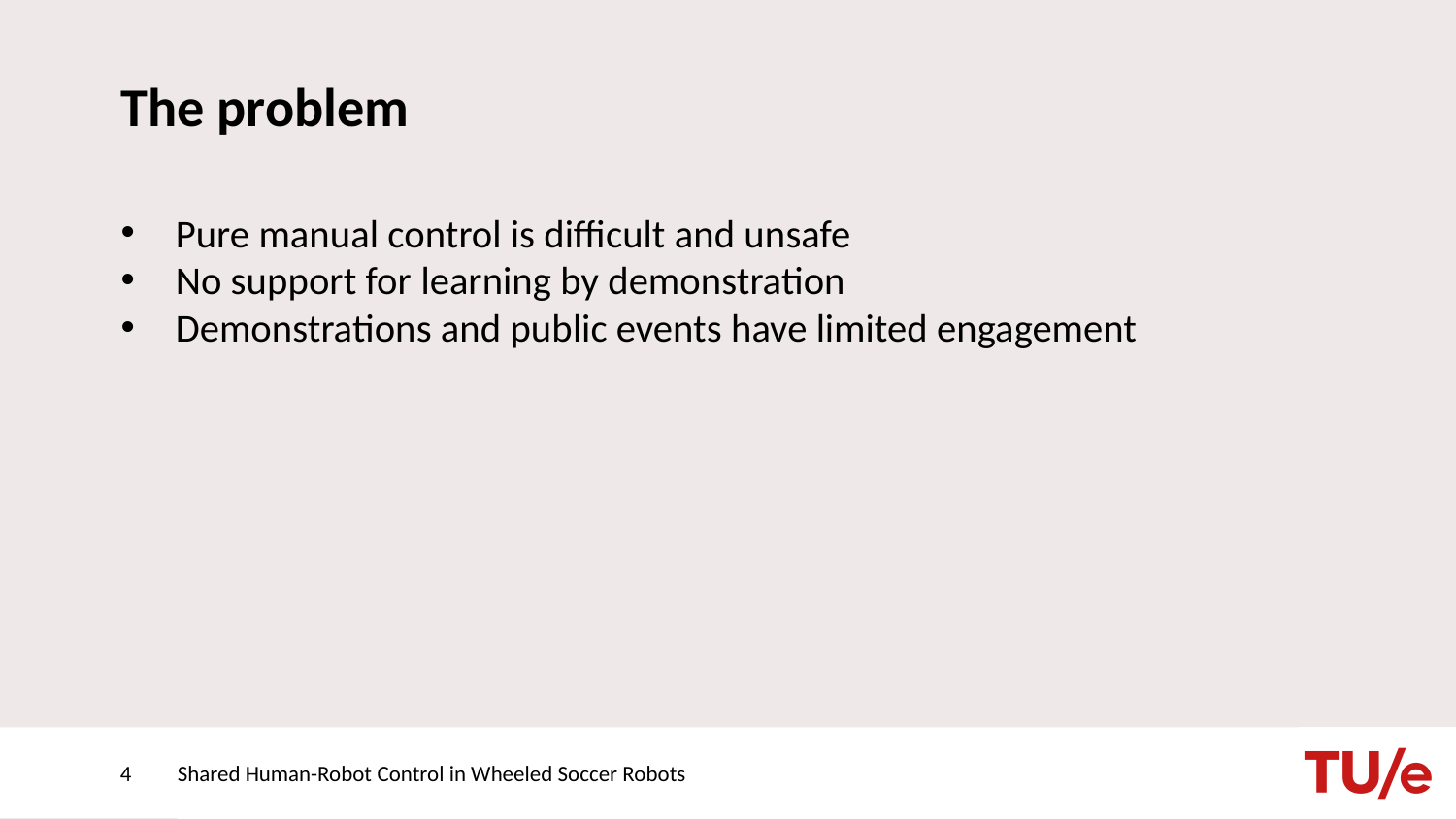

# The problem
Pure manual control is difficult and unsafe
No support for learning by demonstration
Demonstrations and public events have limited engagement
4
Shared Human-Robot Control in Wheeled Soccer Robots